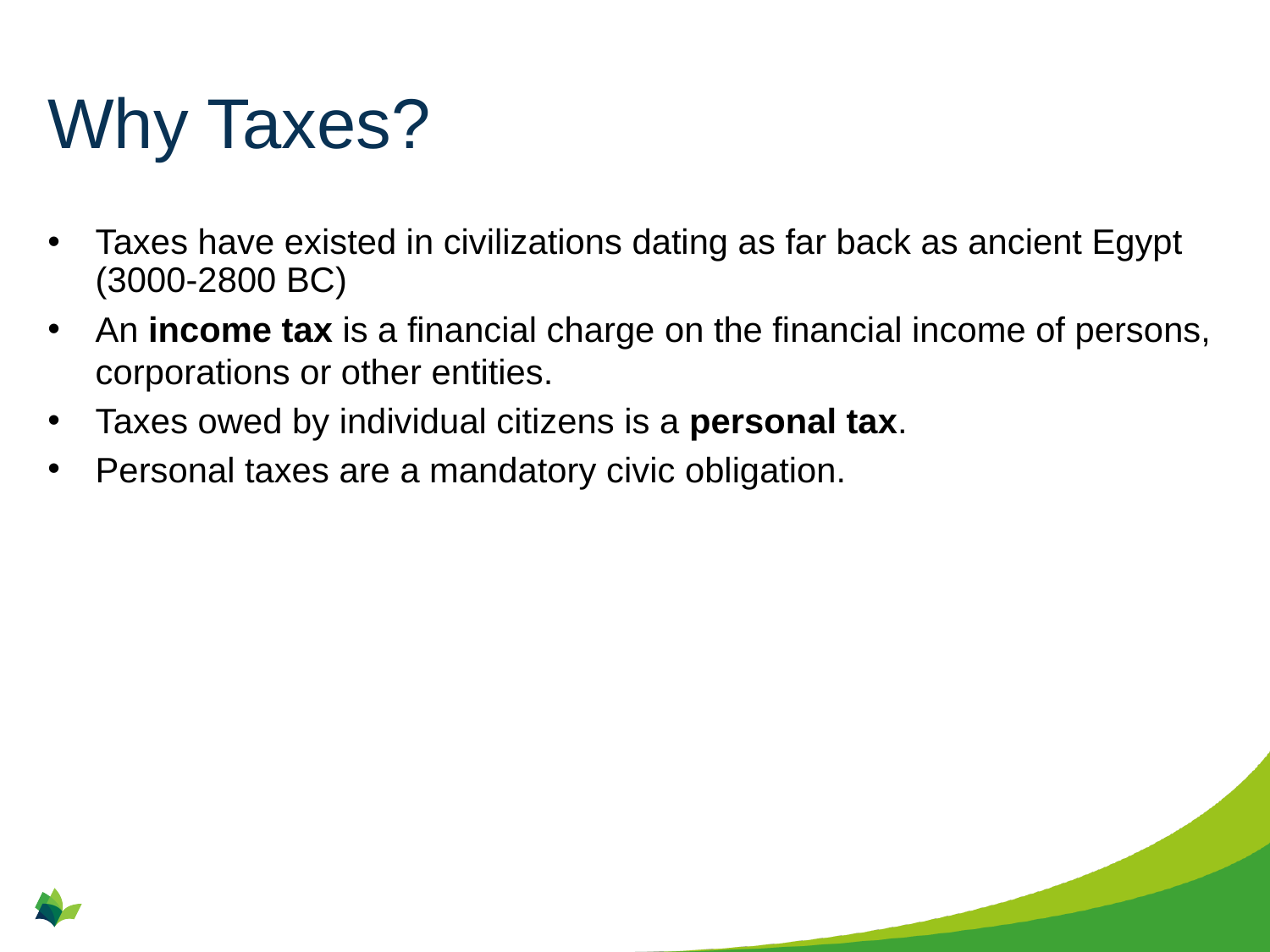

# Why Taxes?
Taxes have existed in civilizations dating as far back as ancient Egypt (3000-2800 BC)
An income tax is a financial charge on the financial income of persons, corporations or other entities.
Taxes owed by individual citizens is a personal tax.
Personal taxes are a mandatory civic obligation.